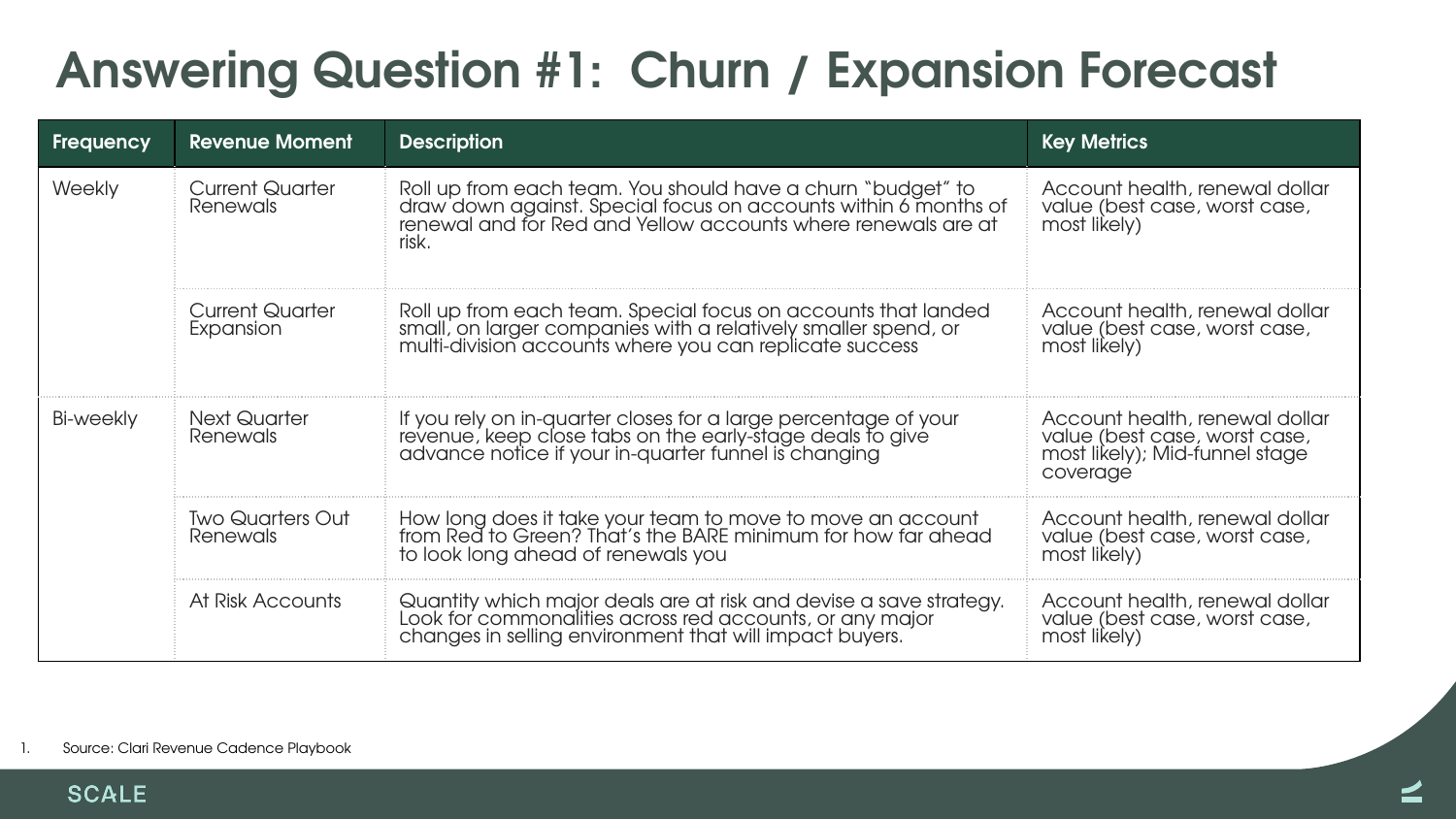

# Answering Question #1:  Churn / Expansion Forecast
| Frequency | Revenue Moment | Description | Key Metrics |
| --- | --- | --- | --- |
| Weekly | Current Quarter Renewals | Roll up from each team. You should have a churn “budget” to draw down against. Special focus on accounts within 6 months of renewal and for Red and Yellow accounts where renewals are at risk. | Account health, renewal dollar value (best case, worst case, most likely) |
|  | Current Quarter Expansion | Roll up from each team. Special focus on accounts that landed small, on larger companies with a relatively smaller spend, or multi-division accounts where you can replicate success | Account health, renewal dollar value (best case, worst case, most likely) |
| Bi-weekly | Next Quarter Renewals | If you rely on in-quarter closes for a large percentage of your revenue, keep close tabs on the early-stage deals to give advance notice if your in-quarter funnel is changing | Account health, renewal dollar value (best case, worst case, most likely); Mid-funnel stage coverage |
|  | Two Quarters Out Renewals | How long does it take your team to move to move an account from Red to Green? That’s the BARE minimum for how far ahead to look long ahead of renewals you | Account health, renewal dollar value (best case, worst case, most likely) |
|  | At Risk Accounts | Quantity which major deals are at risk and devise a save strategy. Look for commonalities across red accounts, or any major changes in selling environment that will impact buyers. | Account health, renewal dollar value (best case, worst case, most likely) |
Source: Clari Revenue Cadence Playbook